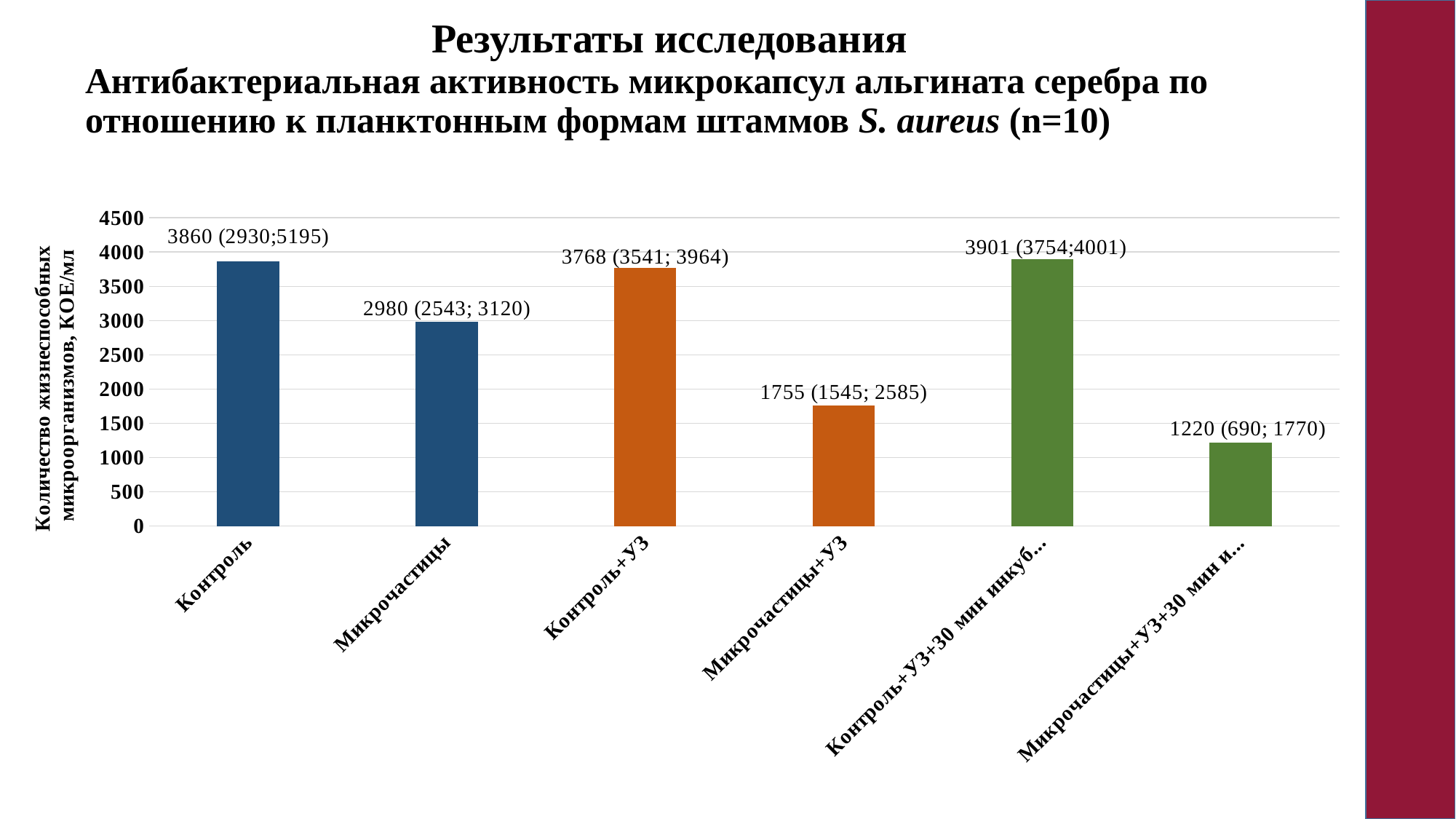

# Результаты исследования Антибактериальная активность микрокапсул альгината серебра по отношению к планктонным формам штаммов S. aureus (n=10)

### Chart

| Category |  |
|---|---|
| Контроль | 3860.0 |
| Микрочастицы | 2980.0 |
| Контроль+УЗ | 3768.0 |
| Микрочастицы+УЗ | 1755.0 |
| Контроль+УЗ+30 мин инкубации | 3901.0 |
| Микрочастицы+УЗ+30 мин инкубации | 1220.0 |